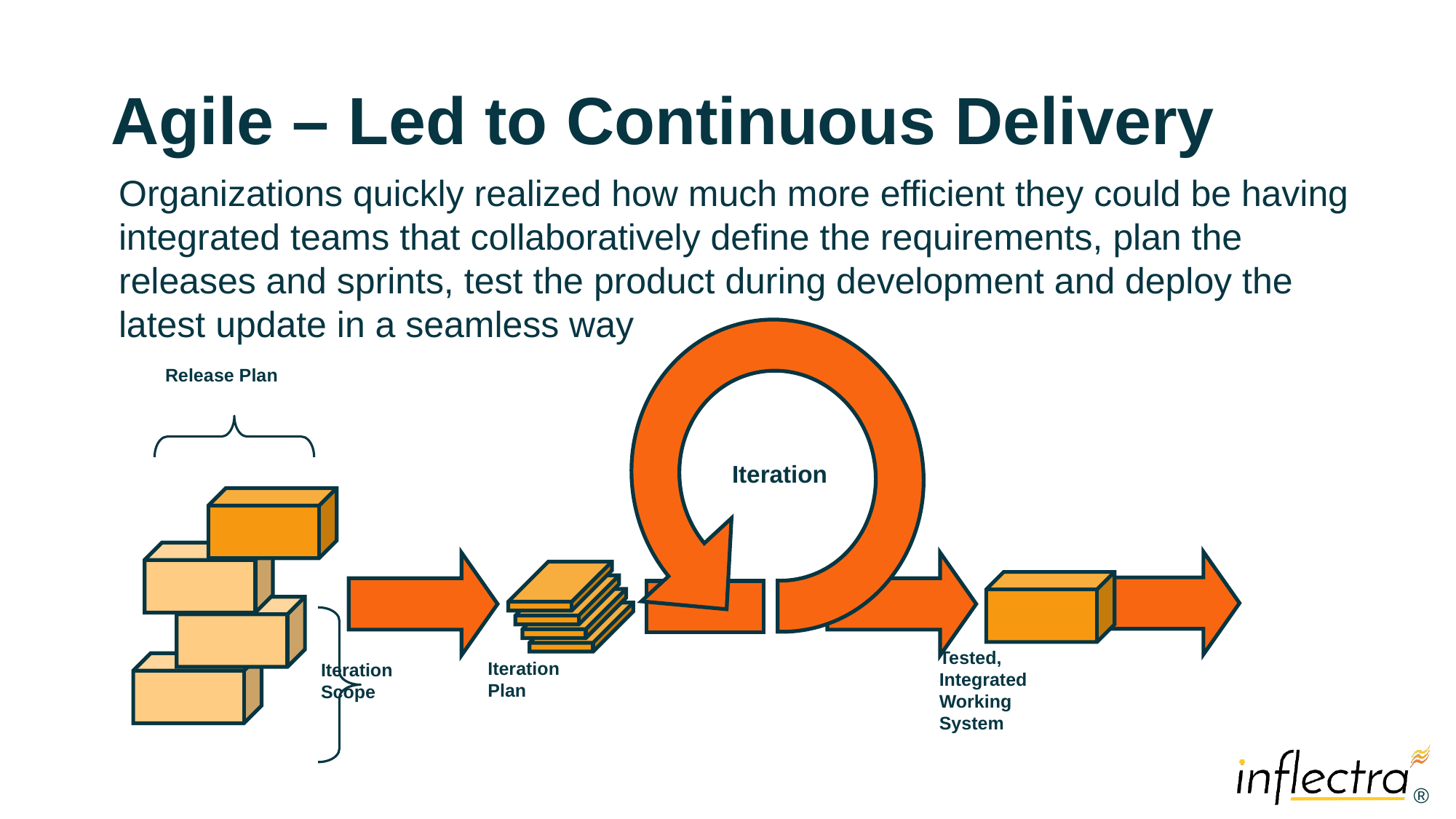

# Agile – Led to Continuous Delivery
Organizations quickly realized how much more efficient they could be having integrated teams that collaboratively define the requirements, plan the releases and sprints, test the product during development and deploy the latest update in a seamless way

Release Plan

Iteration

Tested,
Integrated
Working
System
Iteration
Plan

Iteration
Scope